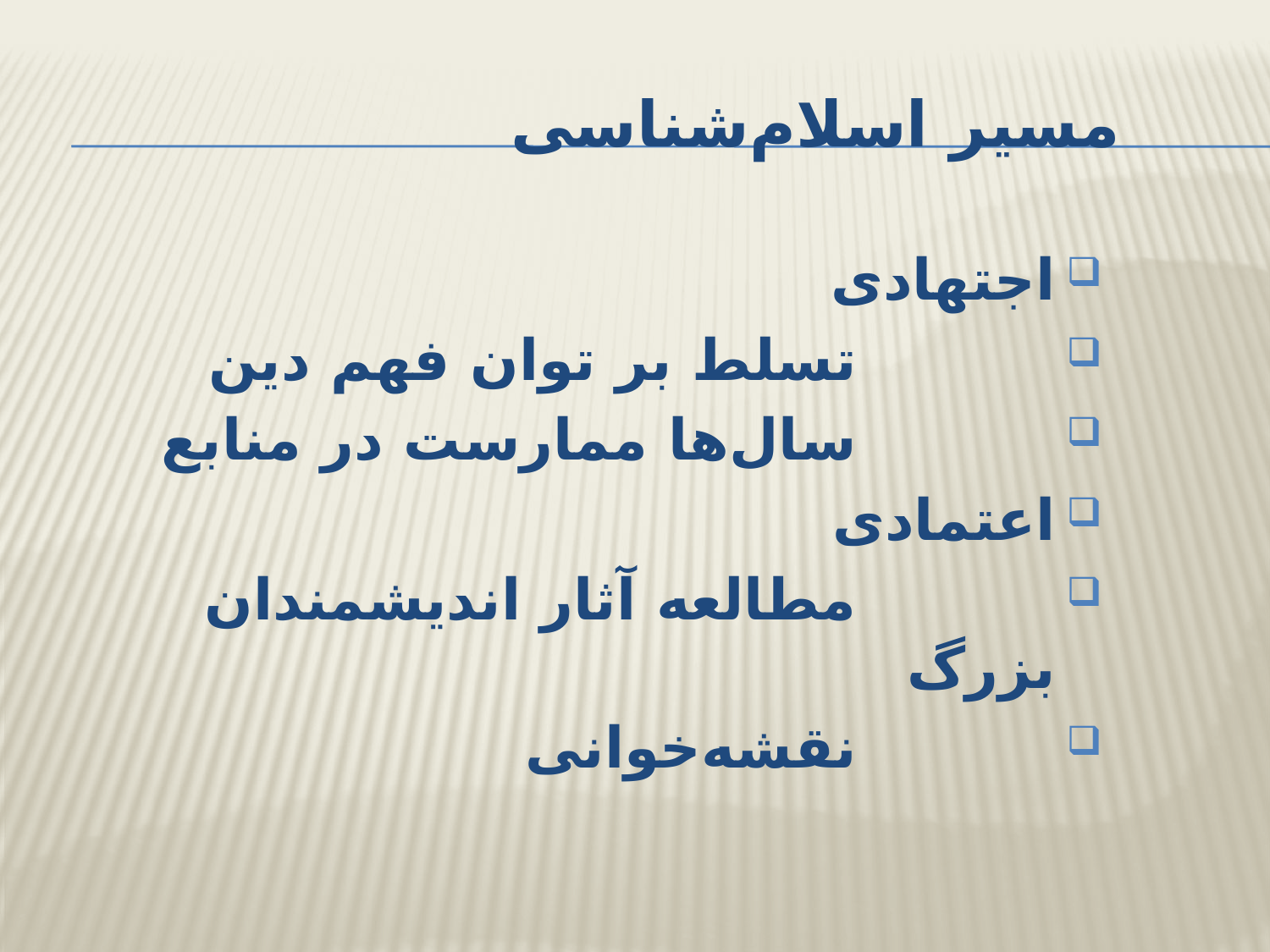

# مسیر اسلام‌شناسی

اجتهادی
          تسلط بر توان فهم دین
          سال‌ها ممارست در منابع
اعتمادی
          مطالعه آثار اندیشمندان بزرگ
          نقشه‌خوانی